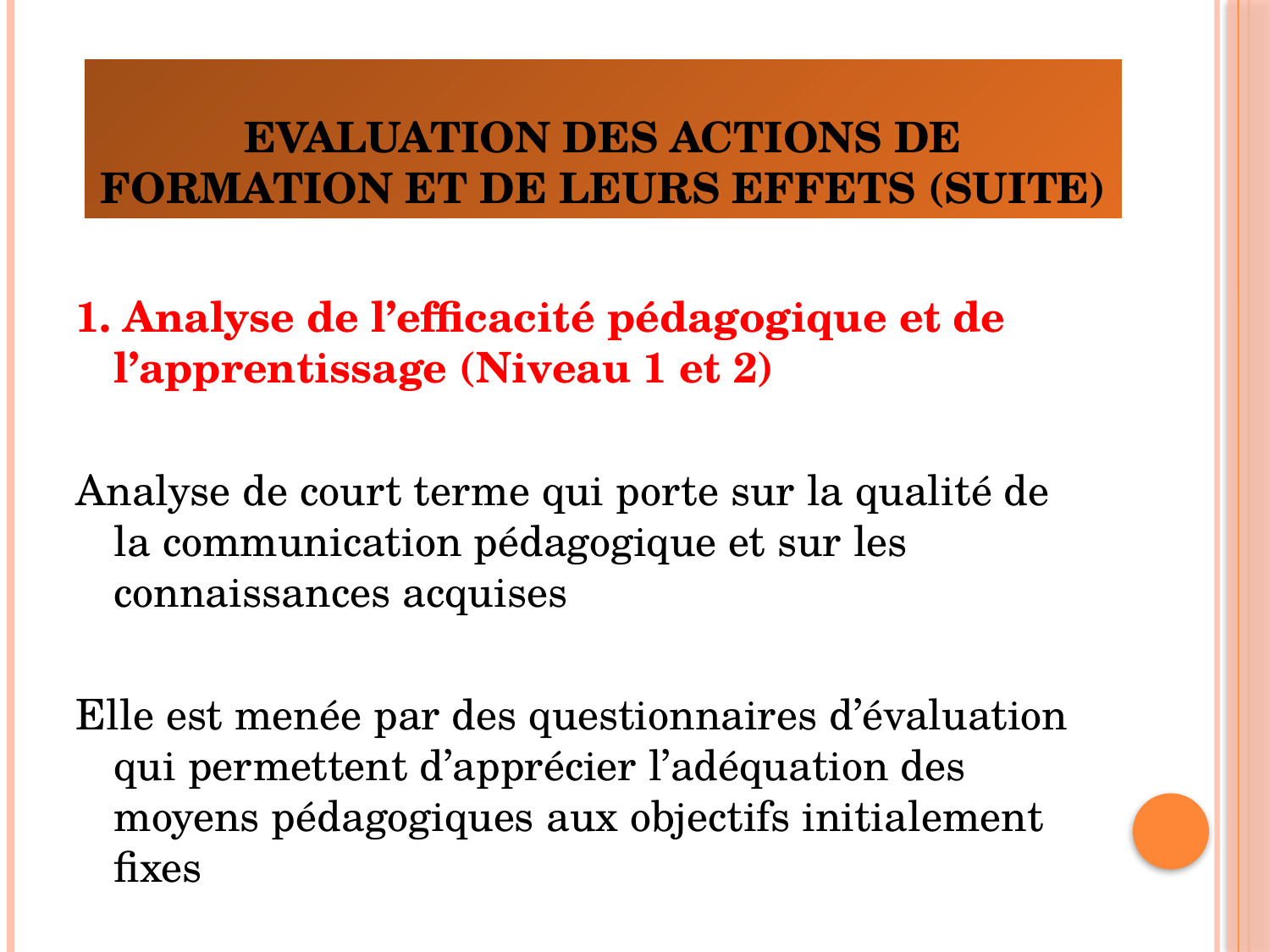

Evaluation des actions de formation et de leurs effets (suite)

1. Analyse de l’efficacité pédagogique et de l’apprentissage (Niveau 1 et 2)

Analyse de court terme qui porte sur la qualité de la communication pédagogique et sur les connaissances acquises

Elle est menée par des questionnaires d’évaluation qui permettent d’apprécier l’adéquation des moyens pédagogiques aux objectifs initialement fixes